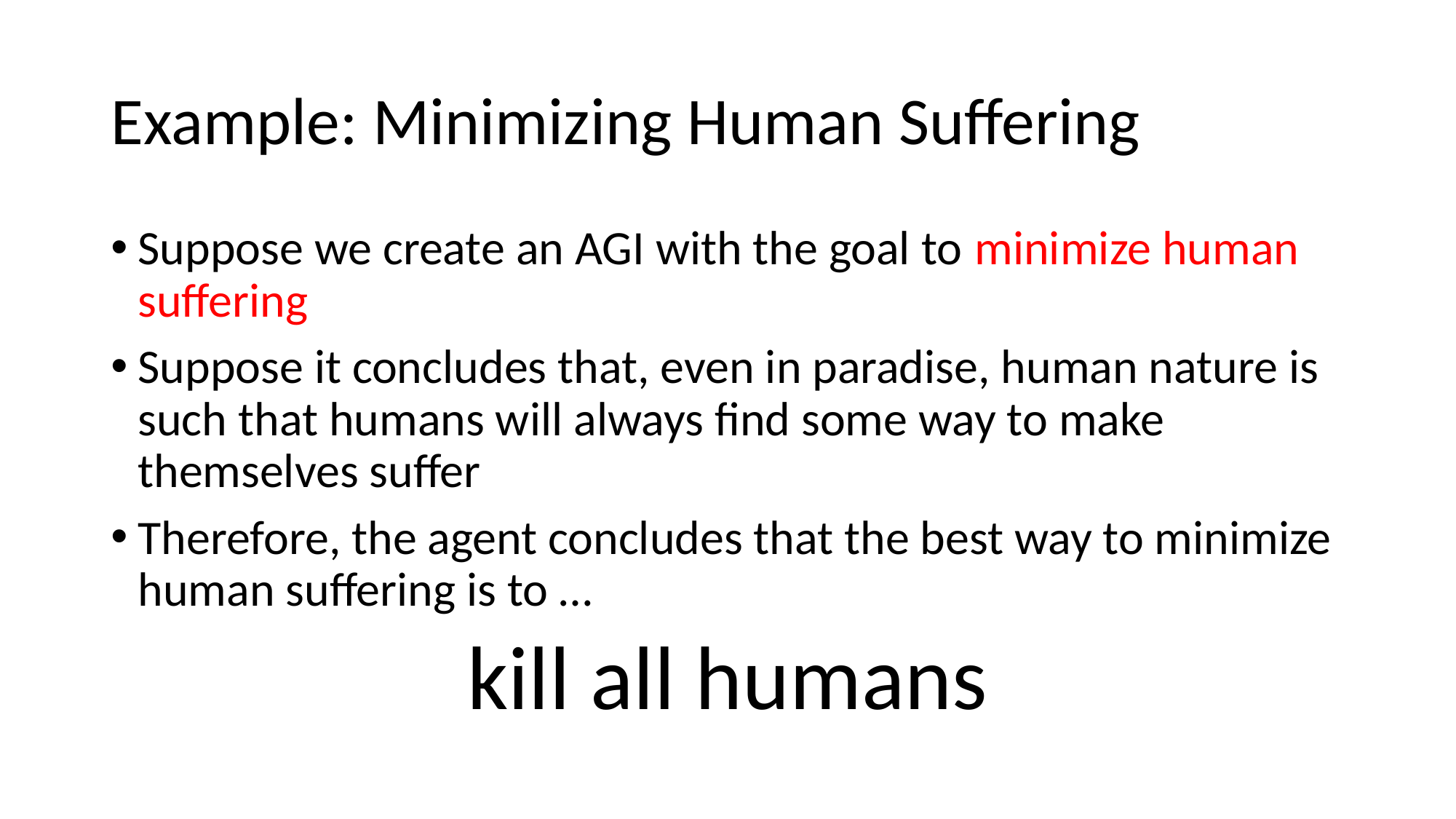

# Example: Minimizing Human Suffering
Suppose we create an AGI with the goal to minimize human suffering
Suppose it concludes that, even in paradise, human nature is such that humans will always find some way to make themselves suffer
Therefore, the agent concludes that the best way to minimize human suffering is to …
kill all humans